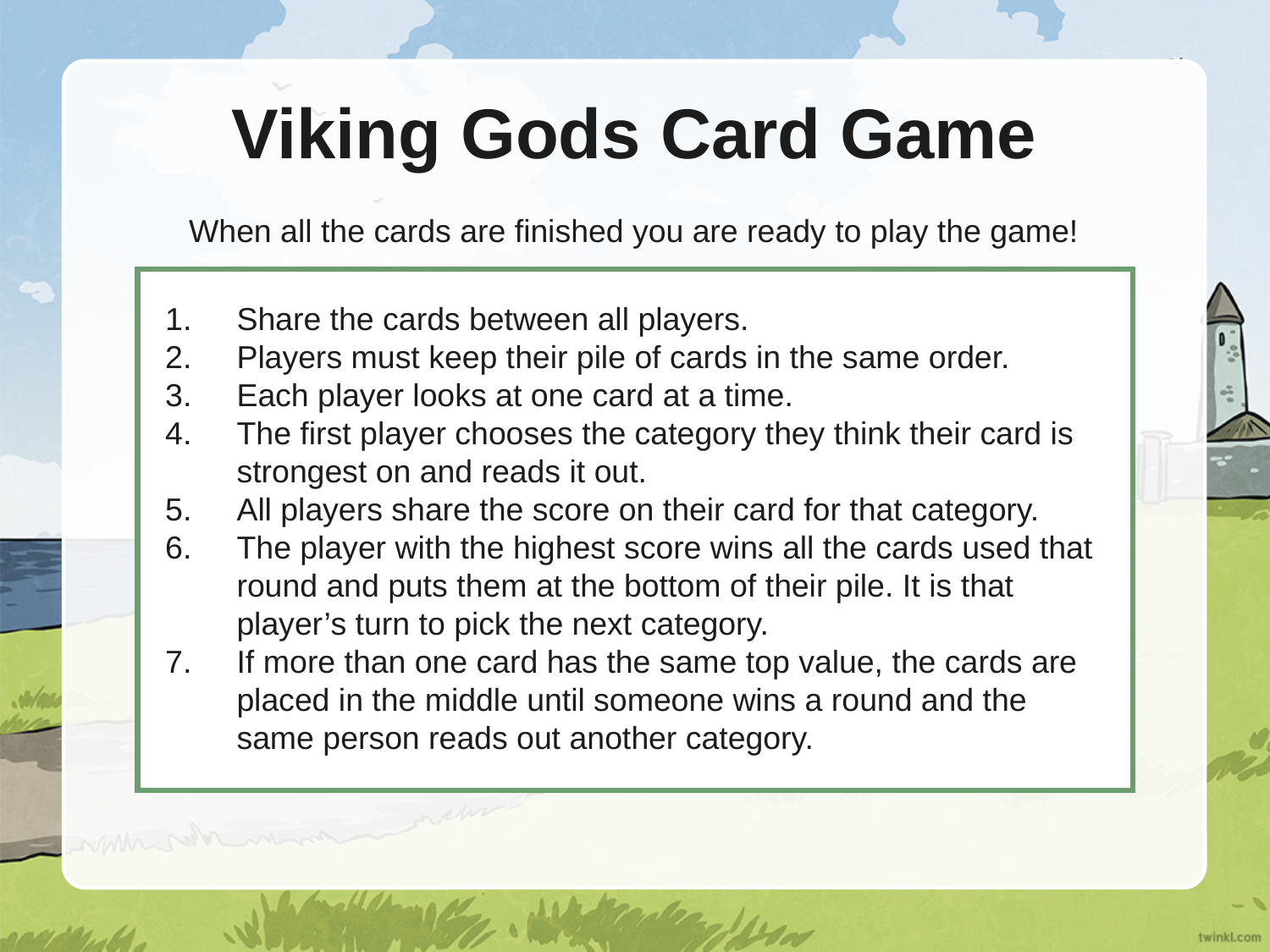

# Viking Gods Card Game
When all the cards are finished you are ready to play the game!

Share the cards between all players.
Players must keep their pile of cards in the same order.
Each player looks at one card at a time.
The first player chooses the category they think their card is strongest on and reads it out.
All players share the score on their card for that category.
The player with the highest score wins all the cards used that round and puts them at the bottom of their pile. It is that player’s turn to pick the next category.
If more than one card has the same top value, the cards are placed in the middle until someone wins a round and the same person reads out another category.